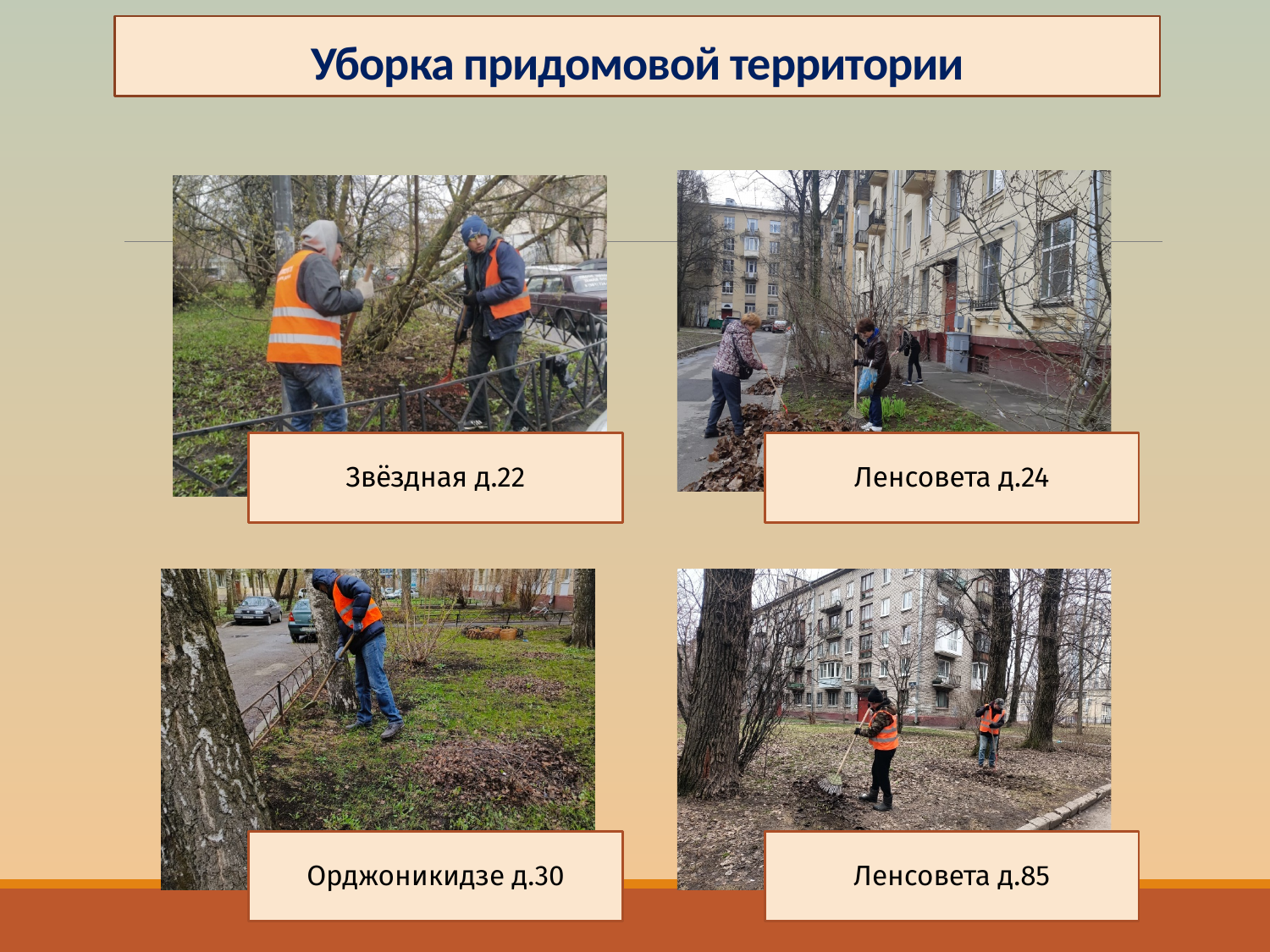

# Уборка придомовой территории
Звёздная д.22
Ленсовета д.24
Орджоникидзе д.30
Ленсовета д.85